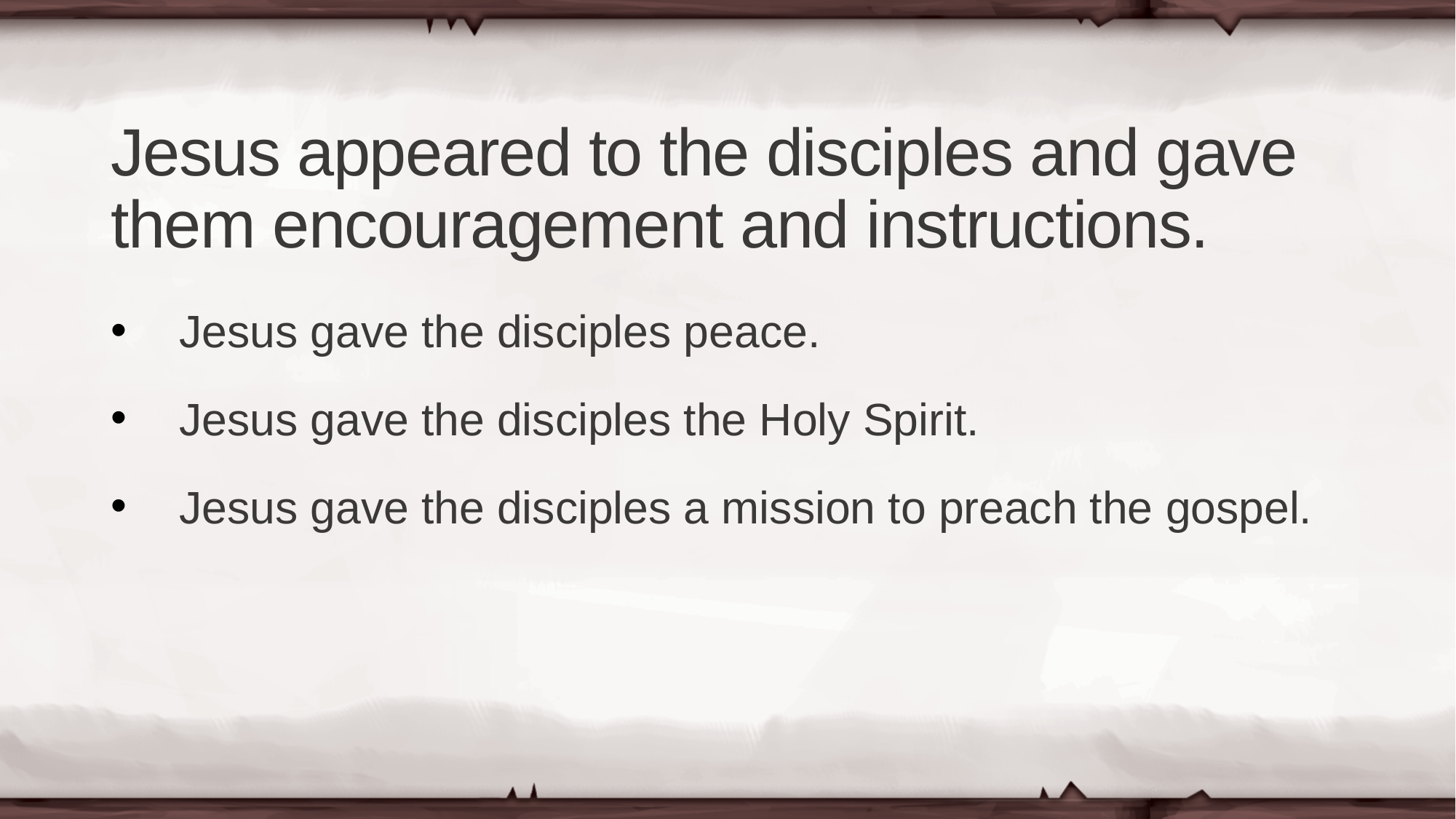

# Jesus appeared to the disciples and gave them encouragement and instructions.
Jesus gave the disciples peace.
Jesus gave the disciples the Holy Spirit.
Jesus gave the disciples a mission to preach the gospel.